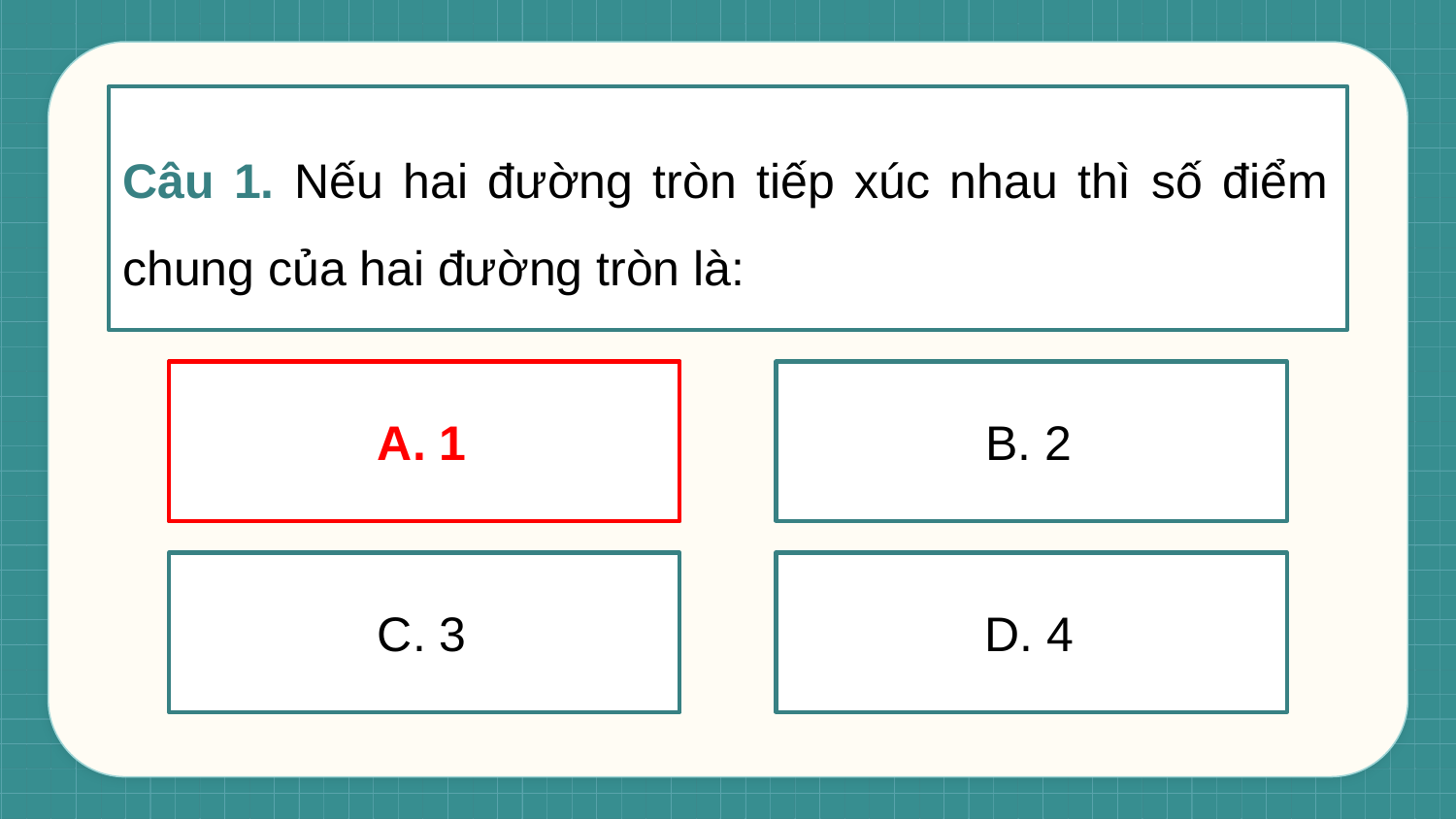

Câu 1. Nếu hai đường tròn tiếp xúc nhau thì số điểm chung của hai đường tròn là:
A. 1
A. 1
B. 2
C. 3
D. 4